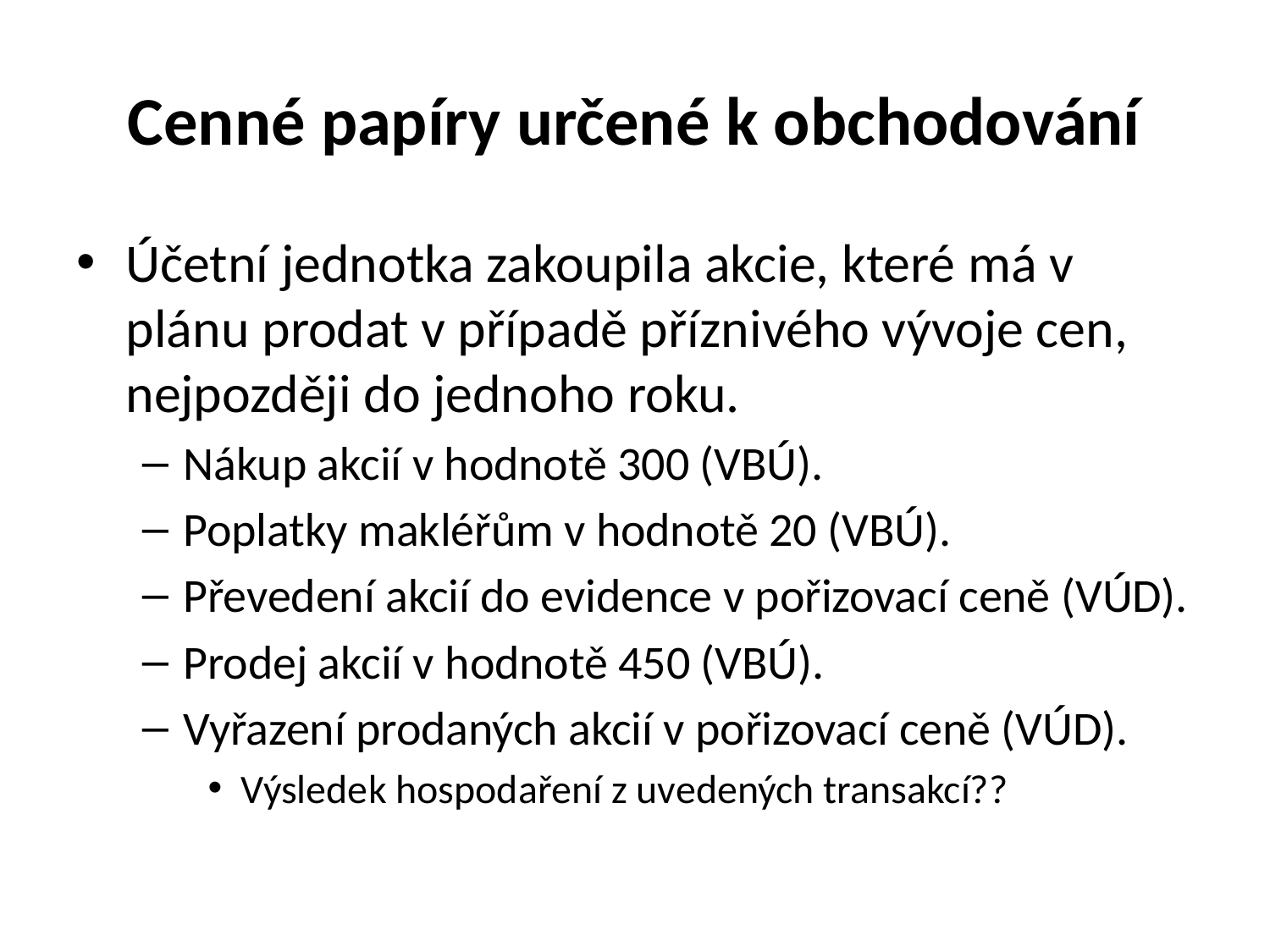

# Cenné papíry určené k obchodování
Účetní jednotka zakoupila akcie, které má v plánu prodat v případě příznivého vývoje cen, nejpozději do jednoho roku.
Nákup akcií v hodnotě 300 (VBÚ).
Poplatky makléřům v hodnotě 20 (VBÚ).
Převedení akcií do evidence v pořizovací ceně (VÚD).
Prodej akcií v hodnotě 450 (VBÚ).
Vyřazení prodaných akcií v pořizovací ceně (VÚD).
Výsledek hospodaření z uvedených transakcí??